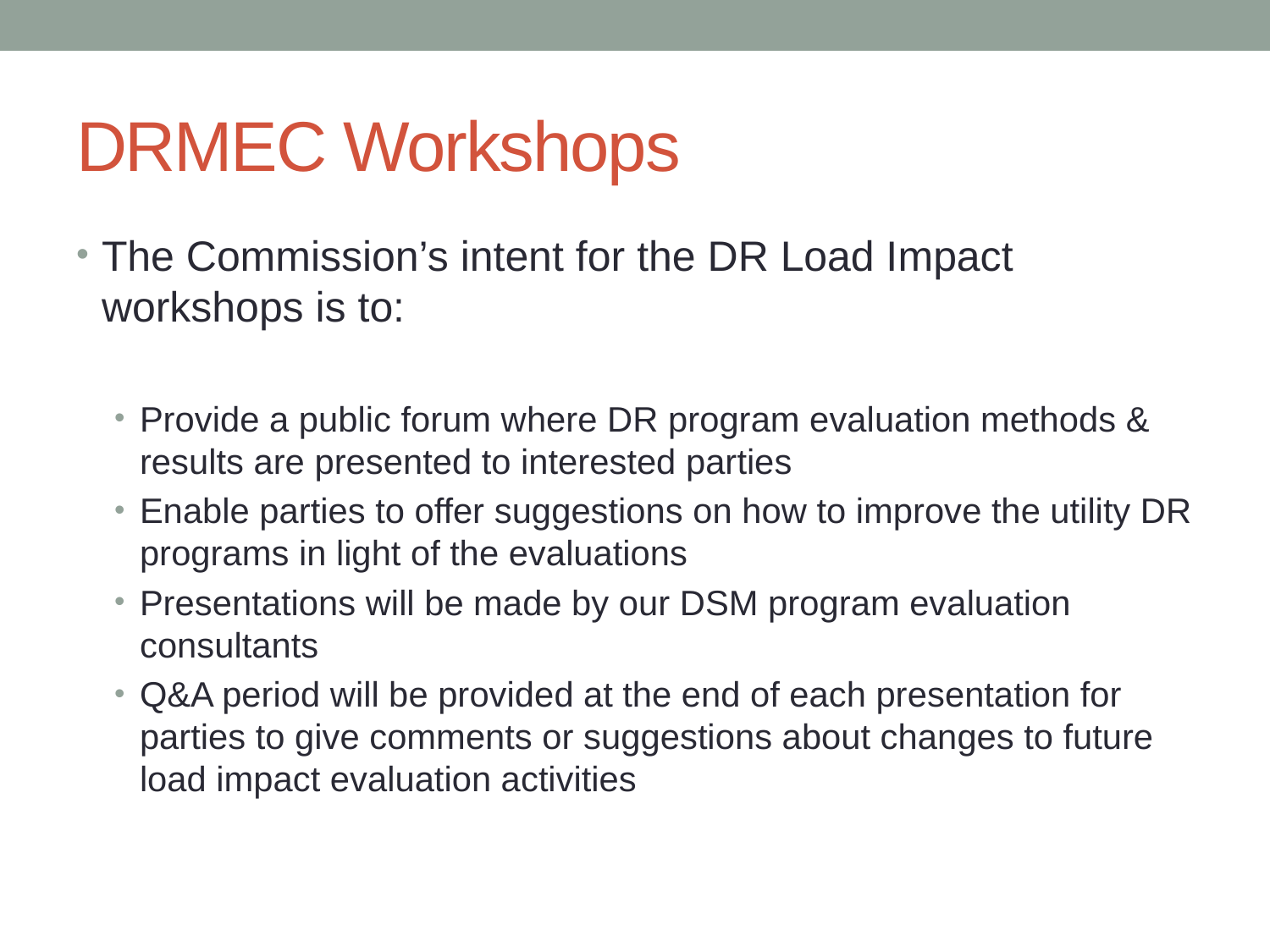

# DRMEC Workshops
The Commission’s intent for the DR Load Impact workshops is to:

Provide a public forum where DR program evaluation methods & results are presented to interested parties
Enable parties to offer suggestions on how to improve the utility DR programs in light of the evaluations
Presentations will be made by our DSM program evaluation consultants
Q&A period will be provided at the end of each presentation for parties to give comments or suggestions about changes to future load impact evaluation activities